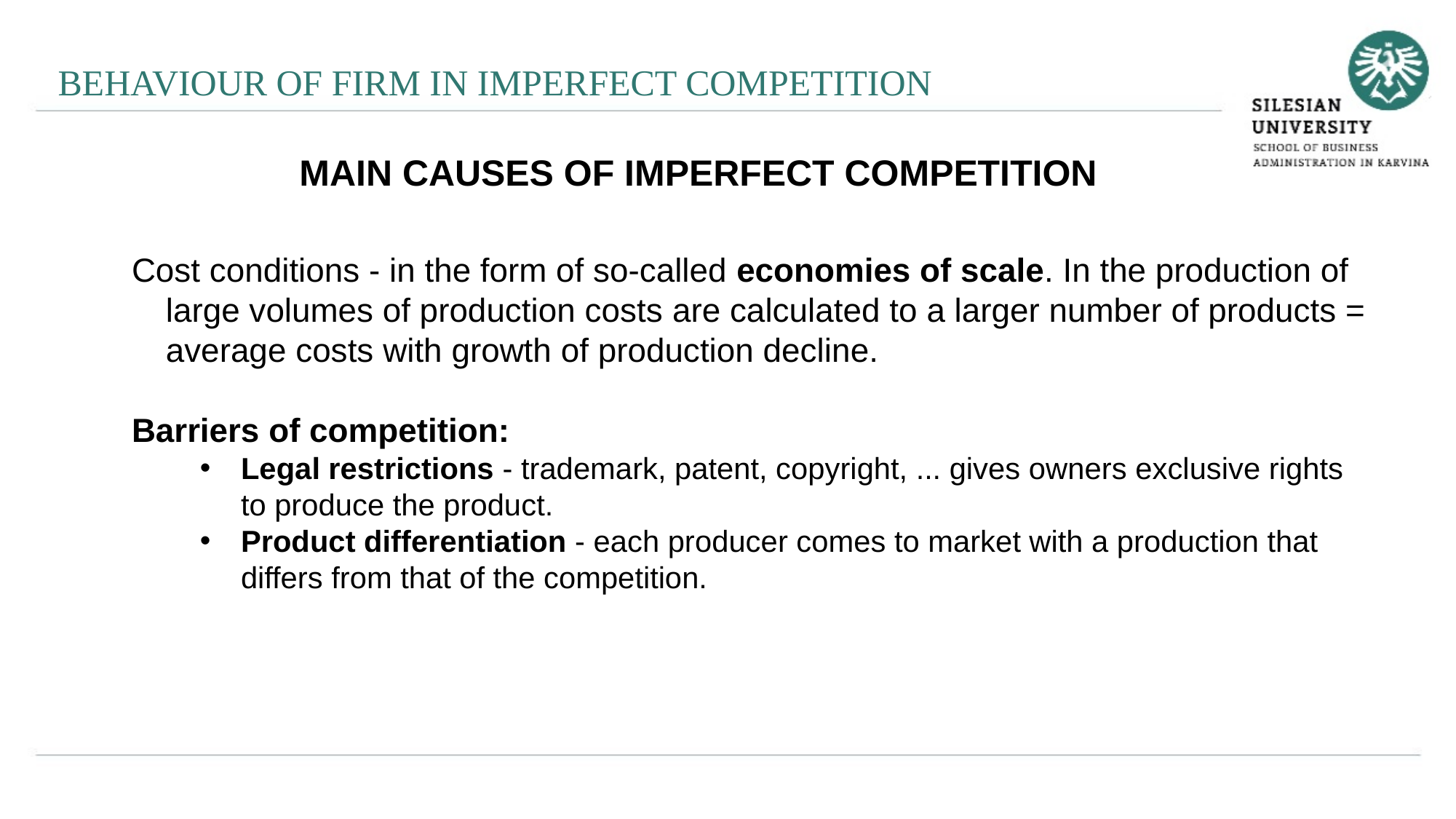

BEHAVIOUR OF FIRM IN IMPERFECT COMPETITION

MAIN CAUSES OF IMPERFECT COMPETITION
Cost conditions - in the form of so-called economies of scale. In the production of large volumes of production costs are calculated to a larger number of products = average costs with growth of production decline.

Barriers of competition:
Legal restrictions - trademark, patent, copyright, ... gives owners exclusive rights to produce the product.
Product differentiation - each producer comes to market with a production that differs from that of the competition.